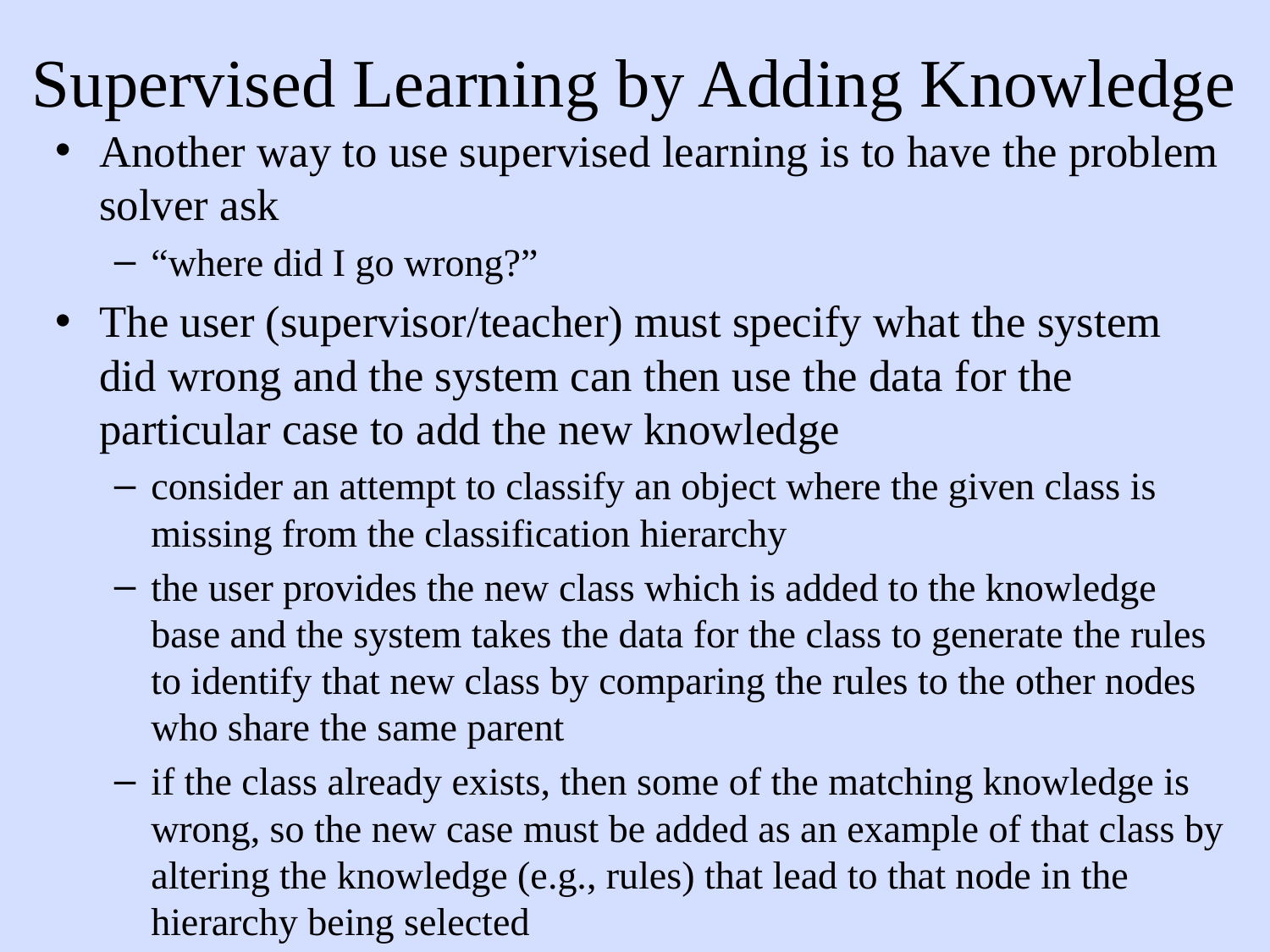

# Supervised Learning by Adding Knowledge
Another way to use supervised learning is to have the problem solver ask
“where did I go wrong?”
The user (supervisor/teacher) must specify what the system did wrong and the system can then use the data for the particular case to add the new knowledge
consider an attempt to classify an object where the given class is missing from the classification hierarchy
the user provides the new class which is added to the knowledge base and the system takes the data for the class to generate the rules to identify that new class by comparing the rules to the other nodes who share the same parent
if the class already exists, then some of the matching knowledge is wrong, so the new case must be added as an example of that class by altering the knowledge (e.g., rules) that lead to that node in the hierarchy being selected